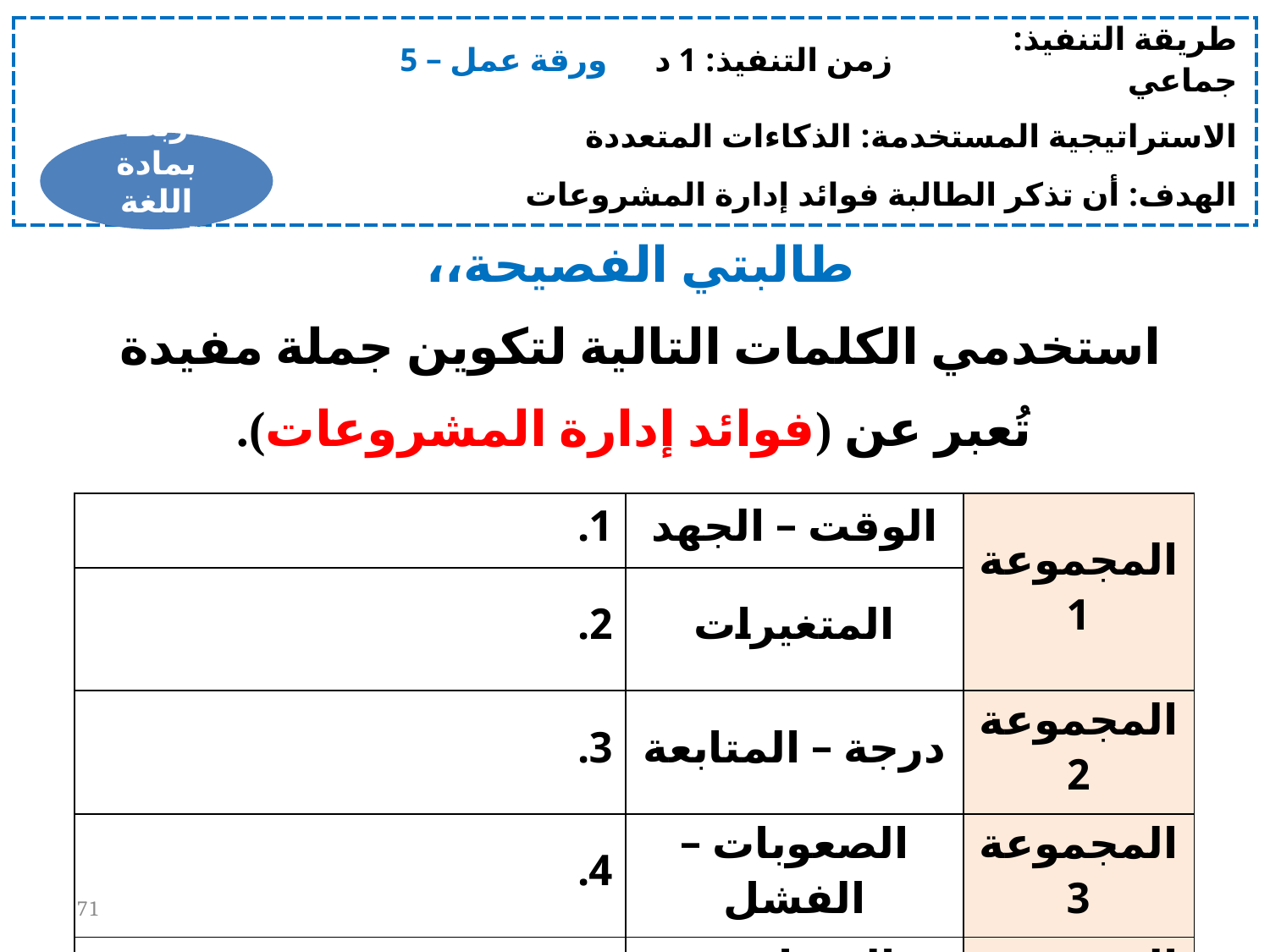

| ورقة عمل – 5 | زمن التنفيذ: 1 د | طريقة التنفيذ: جماعي |
| --- | --- | --- |
| الاستراتيجية المستخدمة: الذكاءات المتعددة |  |  |
| الهدف: أن تذكر الطالبة فوائد إدارة المشروعات |  |  |
ربط بمادة اللغة العربية
طالبتي الفصيحة،،
استخدمي الكلمات التالية لتكوين جملة مفيدة
تُعبر عن (فوائد إدارة المشروعات).

| 1. | الوقت – الجهد | المجموعة 1 |
| --- | --- | --- |
| 2. | المتغيرات |  |
| 3. | درجة – المتابعة | المجموعة 2 |
| 4. | الصعوبات – الفشل | المجموعة 3 |
| 5. | الميزانية - فاعلية | المجموعة 4 |
71